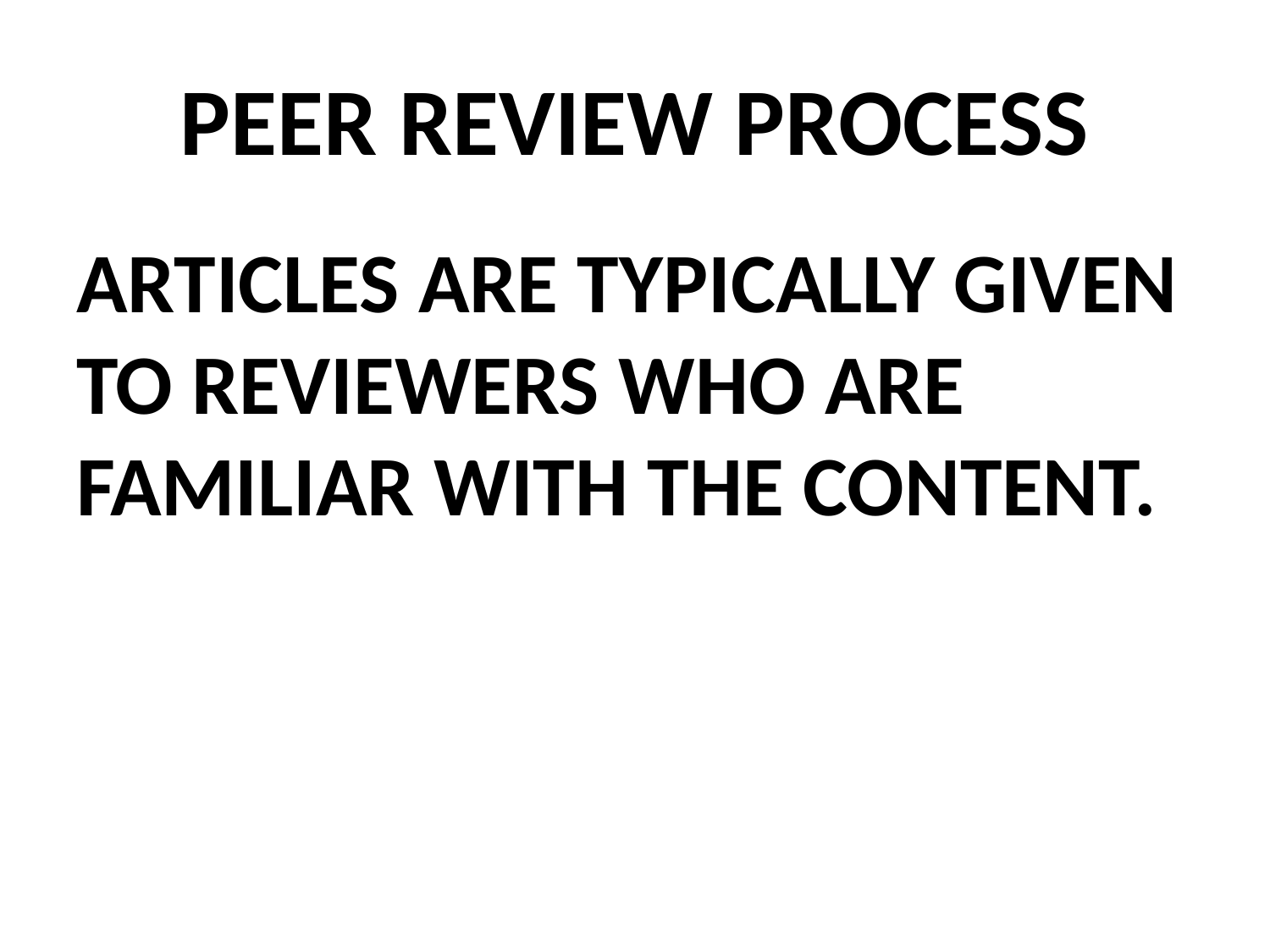

# PEER REVIEW PROCESS
ARTICLES ARE TYPICALLY GIVEN TO REVIEWERS WHO ARE FAMILIAR WITH THE CONTENT.